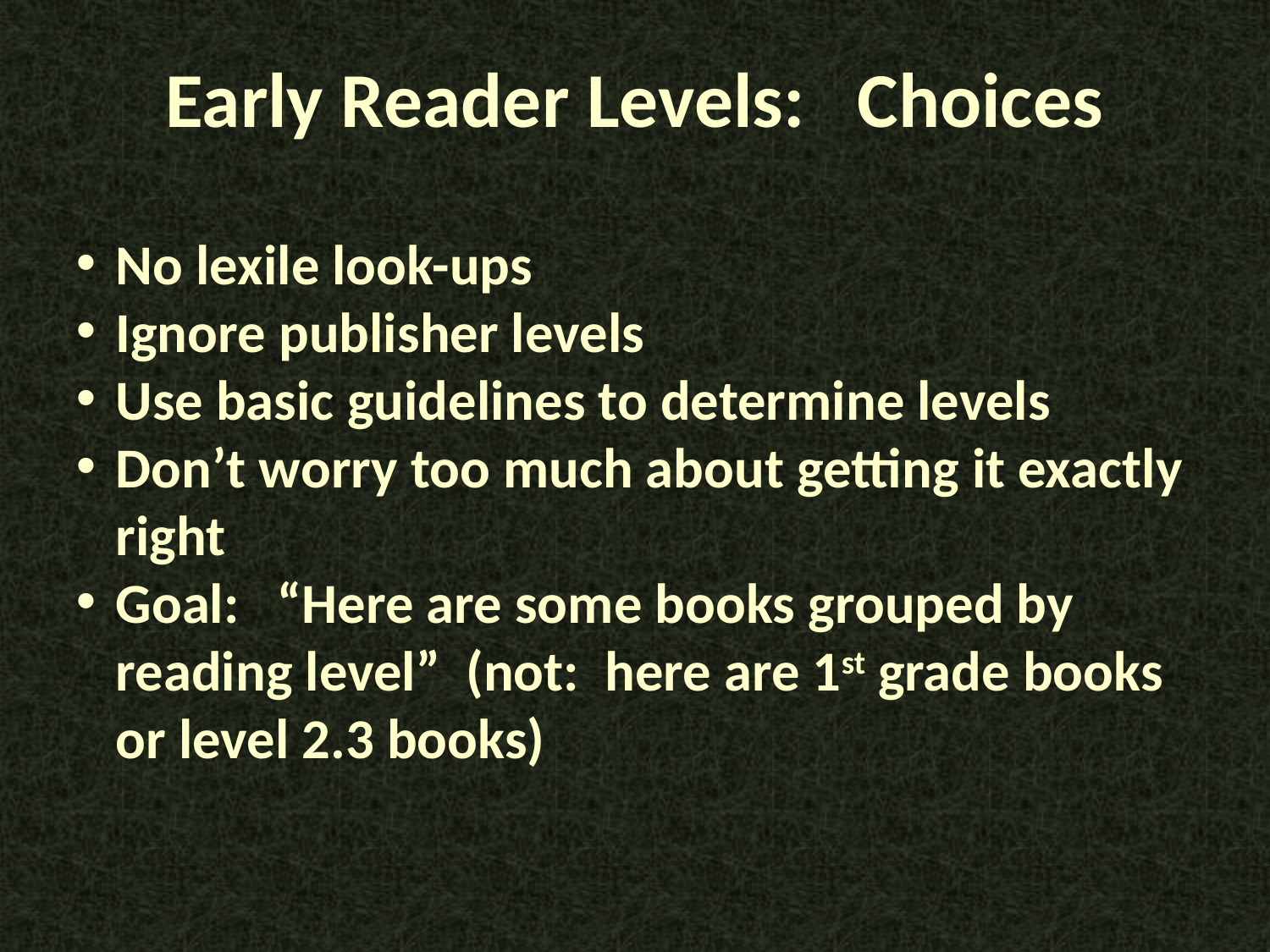

Early Reader Levels:   Choices
No lexile look-ups
Ignore publisher levels
Use basic guidelines to determine levels
Don’t worry too much about getting it exactly right
Goal:   “Here are some books grouped by reading level”  (not:  here are 1st grade books or level 2.3 books)